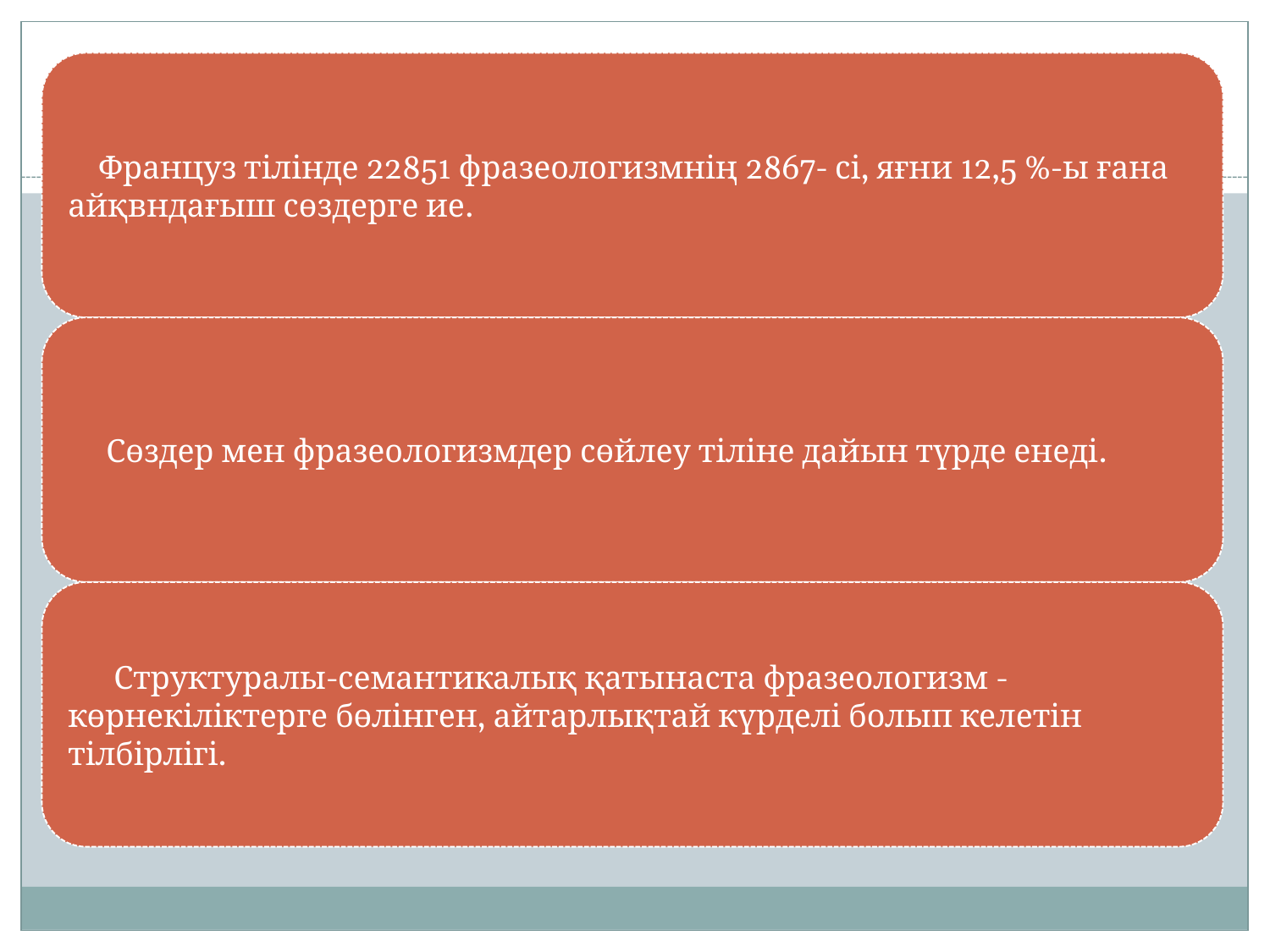

Француз тілінде 22851 фразеологизмнің 2867- сі, яғни 12,5 %-ы ғана айқвндағыш сөздерге ие.
     Сөздер мен фразеологизмдер сөйлеу тіліне дайын түрде енеді.
      Структуралы-семантикалық қатынаста фразеологизм -  көрнекіліктерге бөлінген, айтарлықтай күрделі болып келетін тілбірлігі.